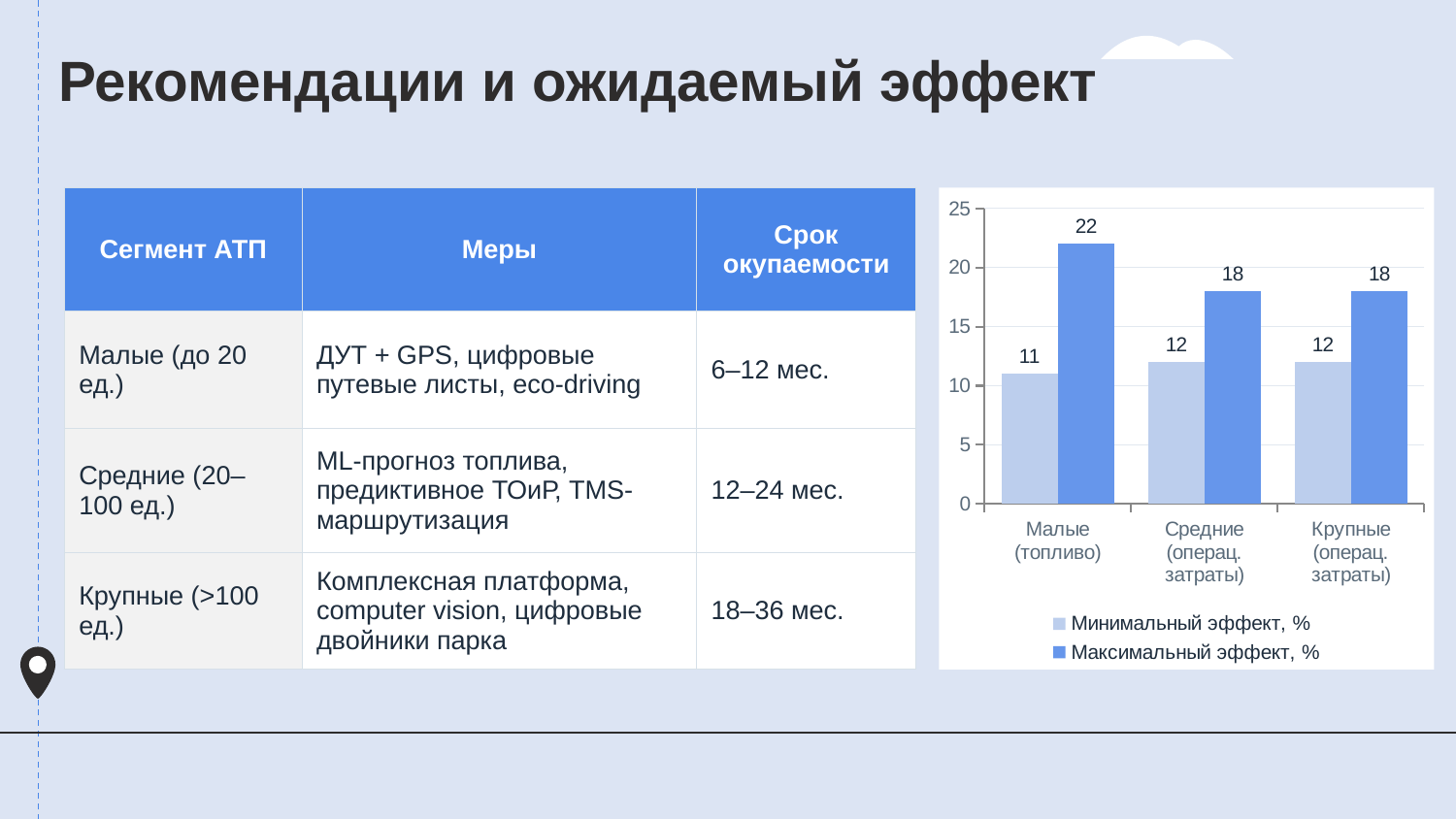

# Рекомендации и ожидаемый эффект
| Сегмент АТП | Меры | Срок окупаемости |
| --- | --- | --- |
| Малые (до 20 ед.) | ДУТ + GPS, цифровые путевые листы, eco-driving | 6–12 мес. |
| Средние (20–100 ед.) | ML-прогноз топлива, предиктивное ТОиР, TMS-маршрутизация | 12–24 мес. |
| Крупные (>100 ед.) | Комплексная платформа, computer vision, цифровые двойники парка | 18–36 мес. |

### Chart

| Category | Минимальный эффект, % | Максимальный эффект, % |
|---|---|---|
| Малые
(топливо) | 11.0 | 22.0 |
| Средние
(операц. затраты) | 12.0 | 18.0 |
| Крупные
(операц. затраты) | 12.0 | 18.0 |